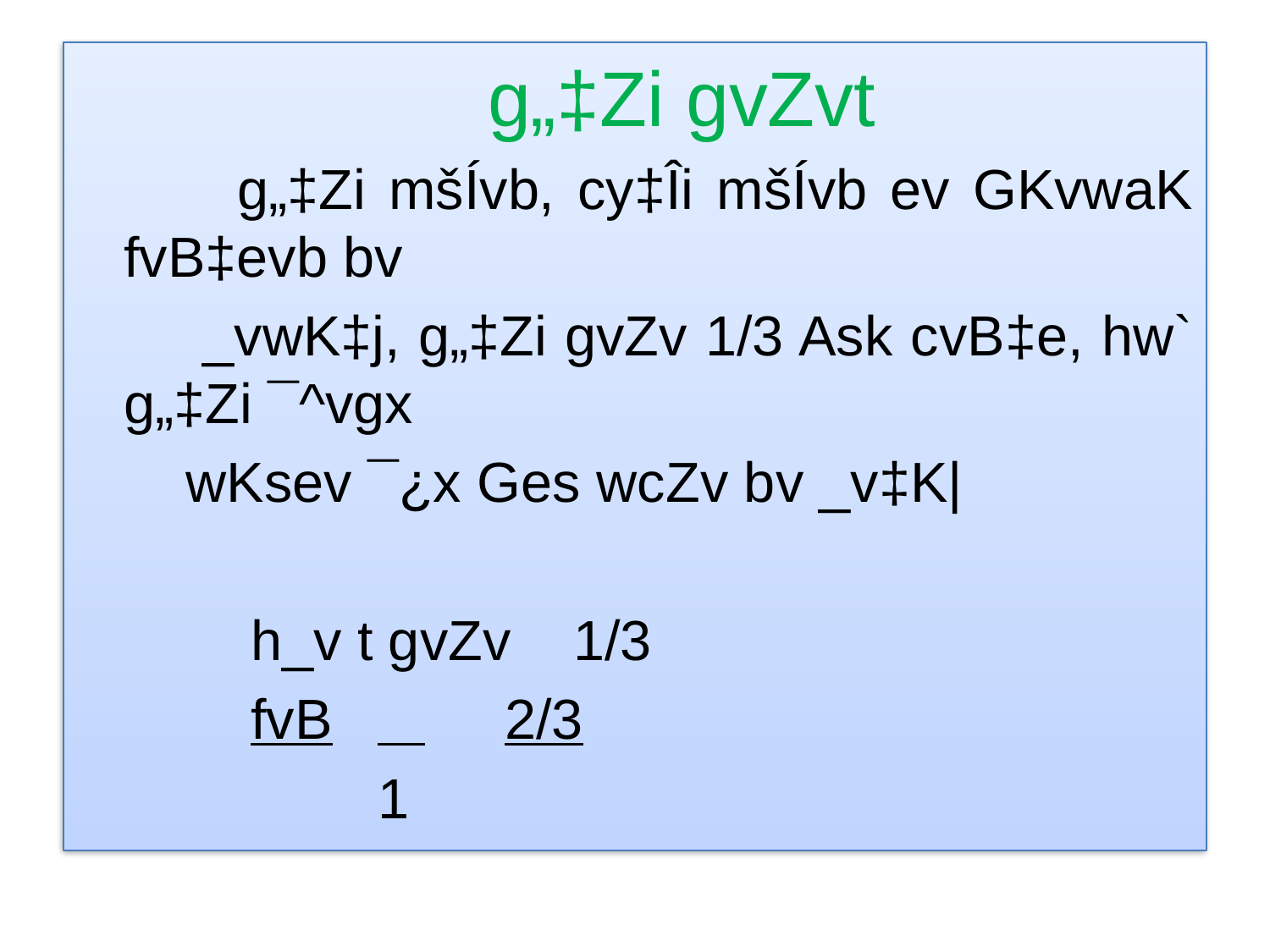

g„‡Zi gvZvt
       g„‡Zi mšÍvb, cy‡Îi mšÍvb ev GKvwaK fvB‡evb bv
       _vwK‡j, g„‡Zi gvZv 1/3 Ask cvB‡e, hw` g„‡Zi ¯^vgx
       wKsev ¯¿x Ges wcZv bv _v‡K|

		h_v t gvZv    1/3
       	fvB	   	2/3
                 	1